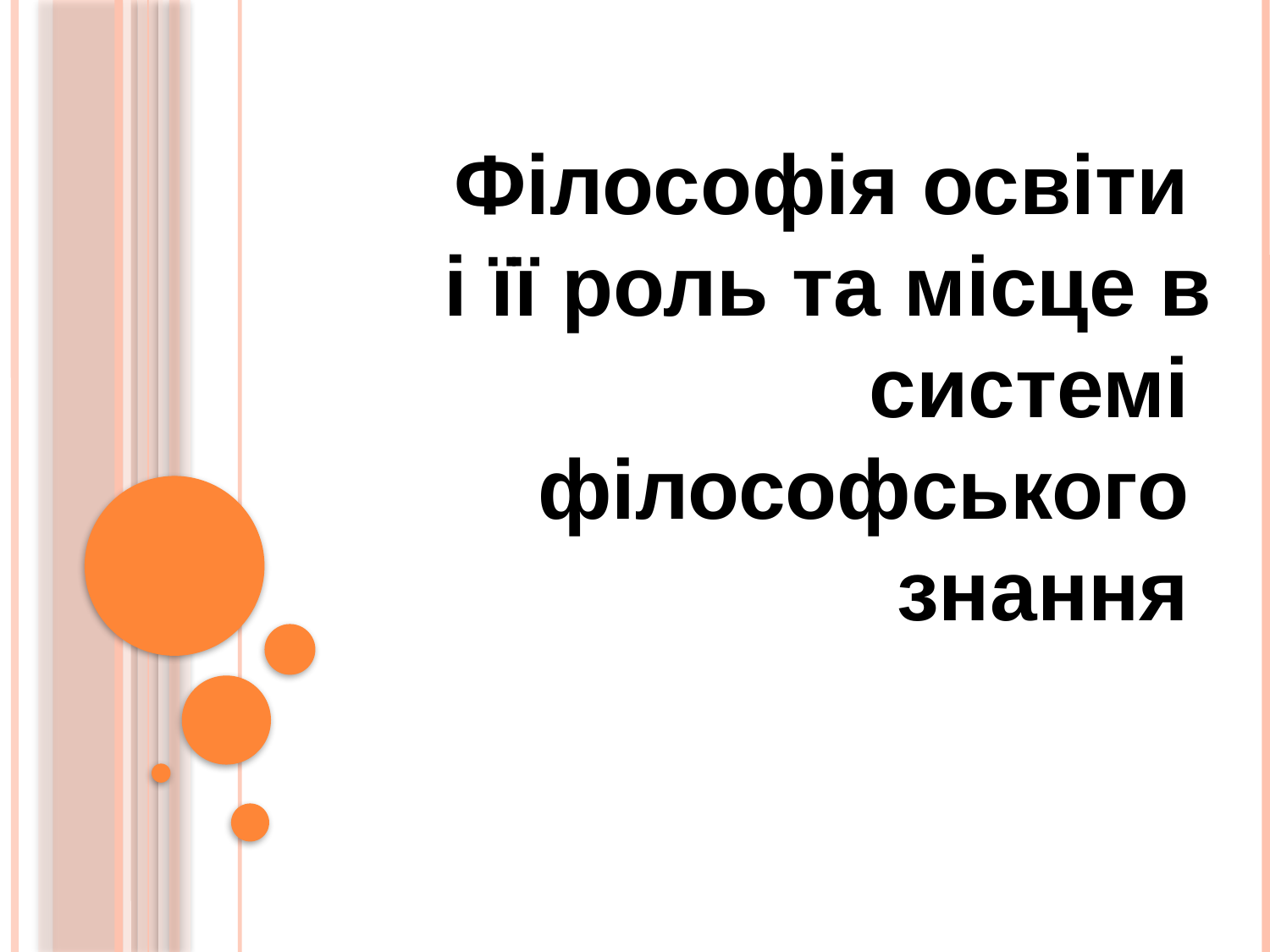

#
Філософія освіти
і її роль та місце в системі
філософського
знання